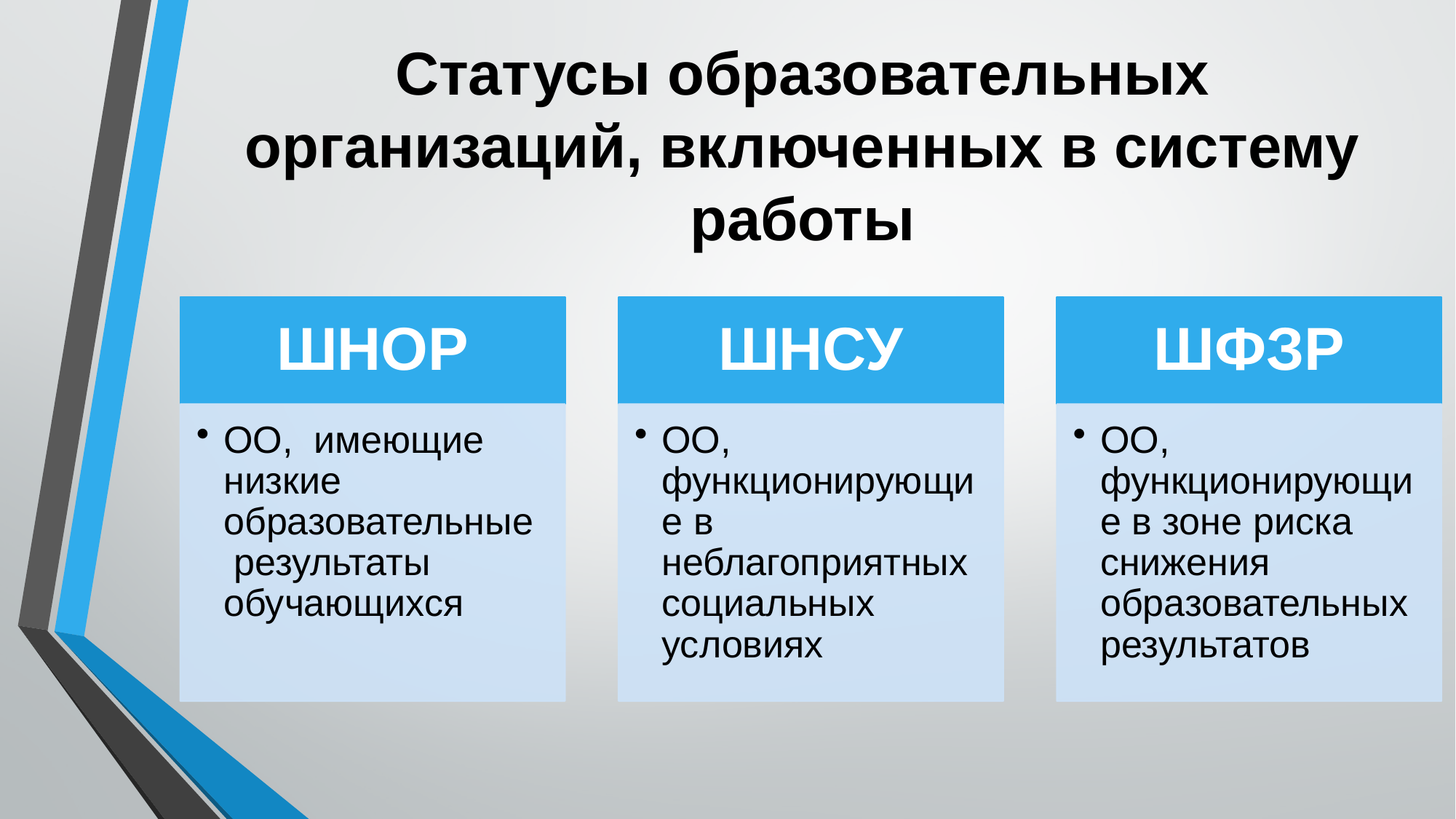

# Статусы образовательных организаций, включенных в систему работы
ШНОР
ОО,  имеющие  низкие  образовательные  результаты  обучающихся
ШНСУ
ОО, функционирующие в неблагоприятных социальных условиях
ШФЗР
ОО, функционирующие в зоне риска снижения образовательных результатов